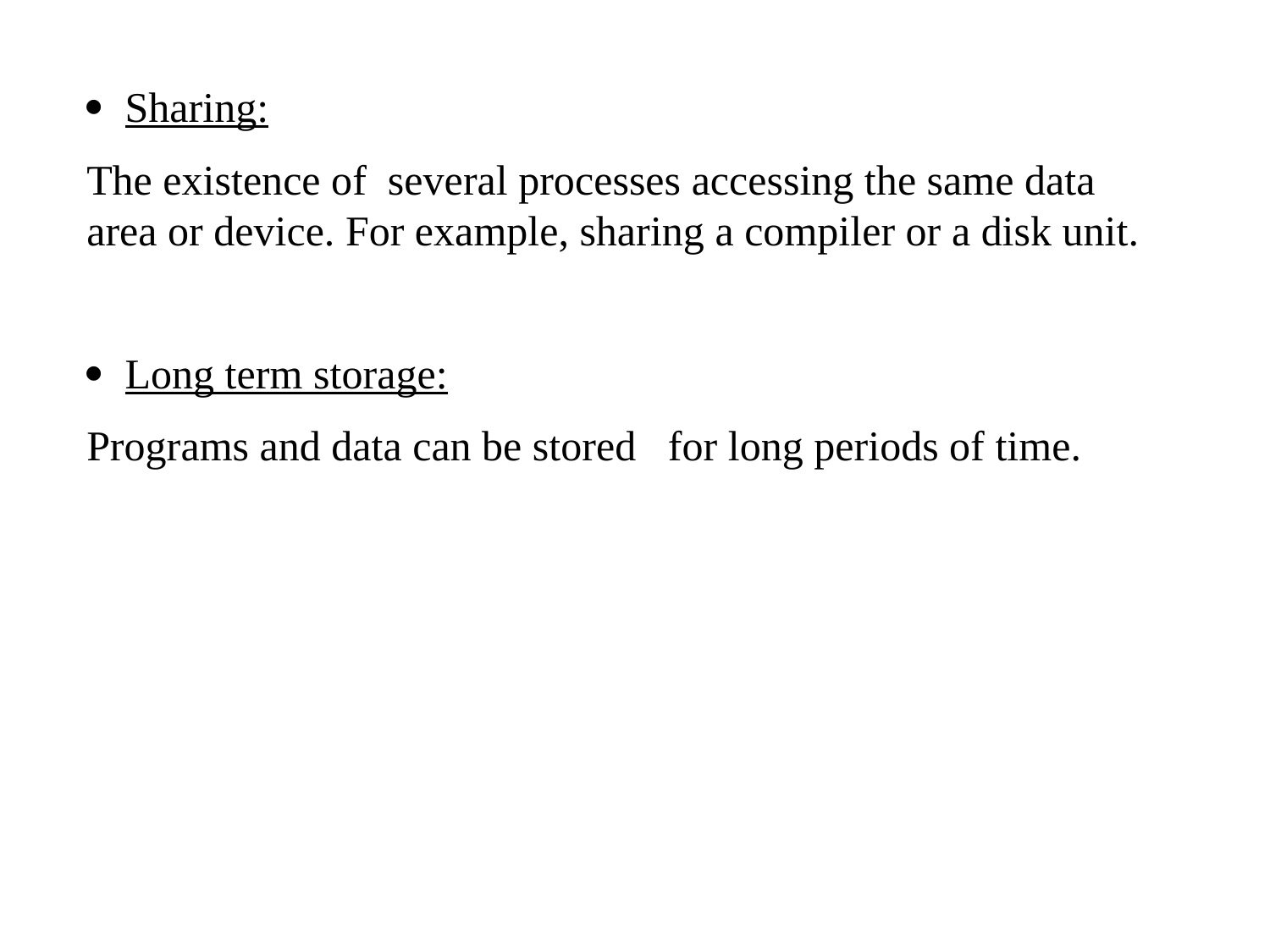

•  Sharing:
The existence of  several processes accessing the same data area or device. For example, sharing a compiler or a disk unit.

•  Long term storage:
Programs and data can be stored   for long periods of time.